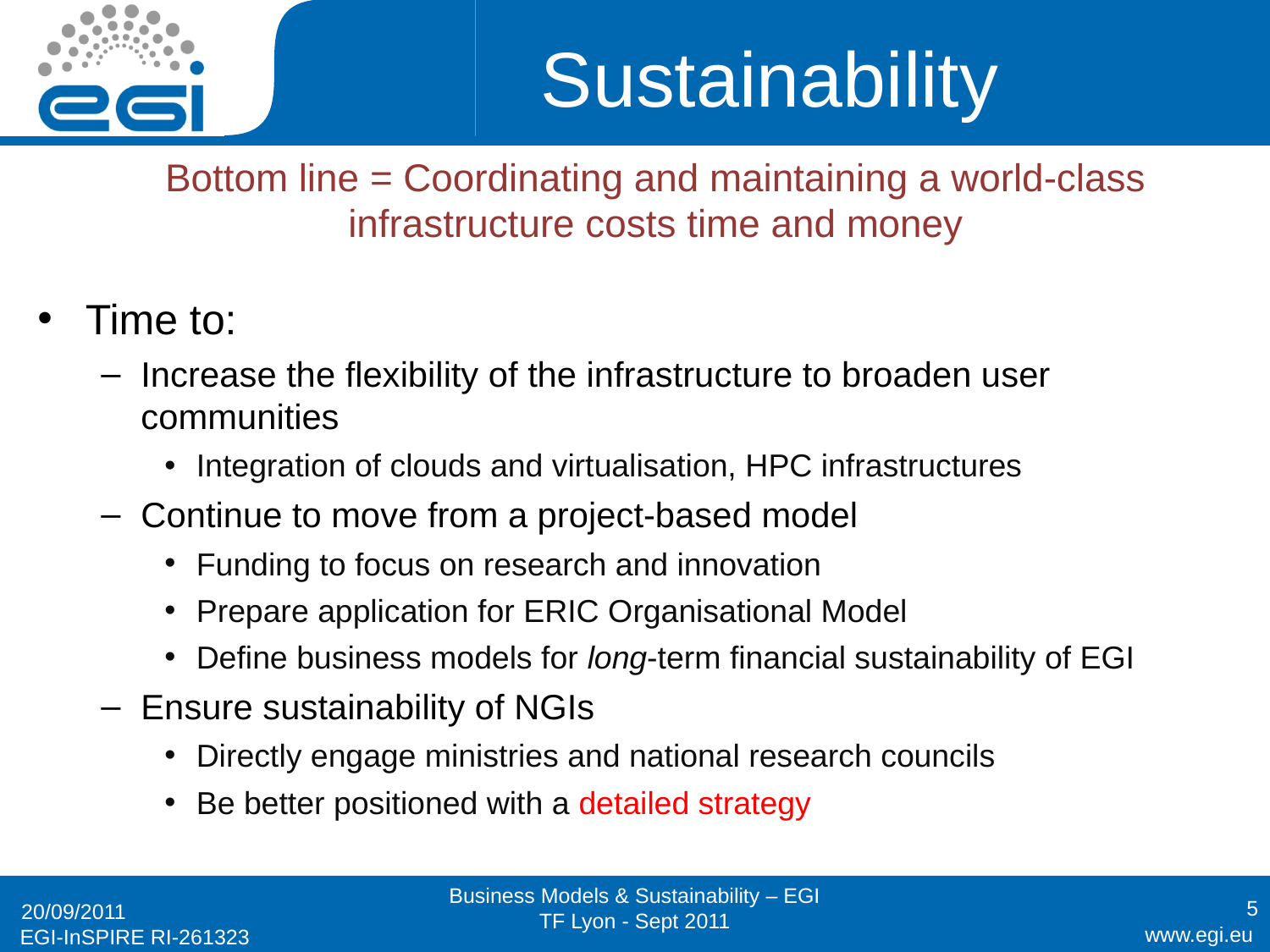

# Sustainability
Bottom line = Coordinating and maintaining a world-class infrastructure costs time and money
Time to:
Increase the flexibility of the infrastructure to broaden user communities
Integration of clouds and virtualisation, HPC infrastructures
Continue to move from a project-based model
Funding to focus on research and innovation
Prepare application for ERIC Organisational Model
Define business models for long-term financial sustainability of EGI
Ensure sustainability of NGIs
Directly engage ministries and national research councils
Be better positioned with a detailed strategy
Business Models & Sustainability – EGI TF Lyon - Sept 2011
5
20/09/2011